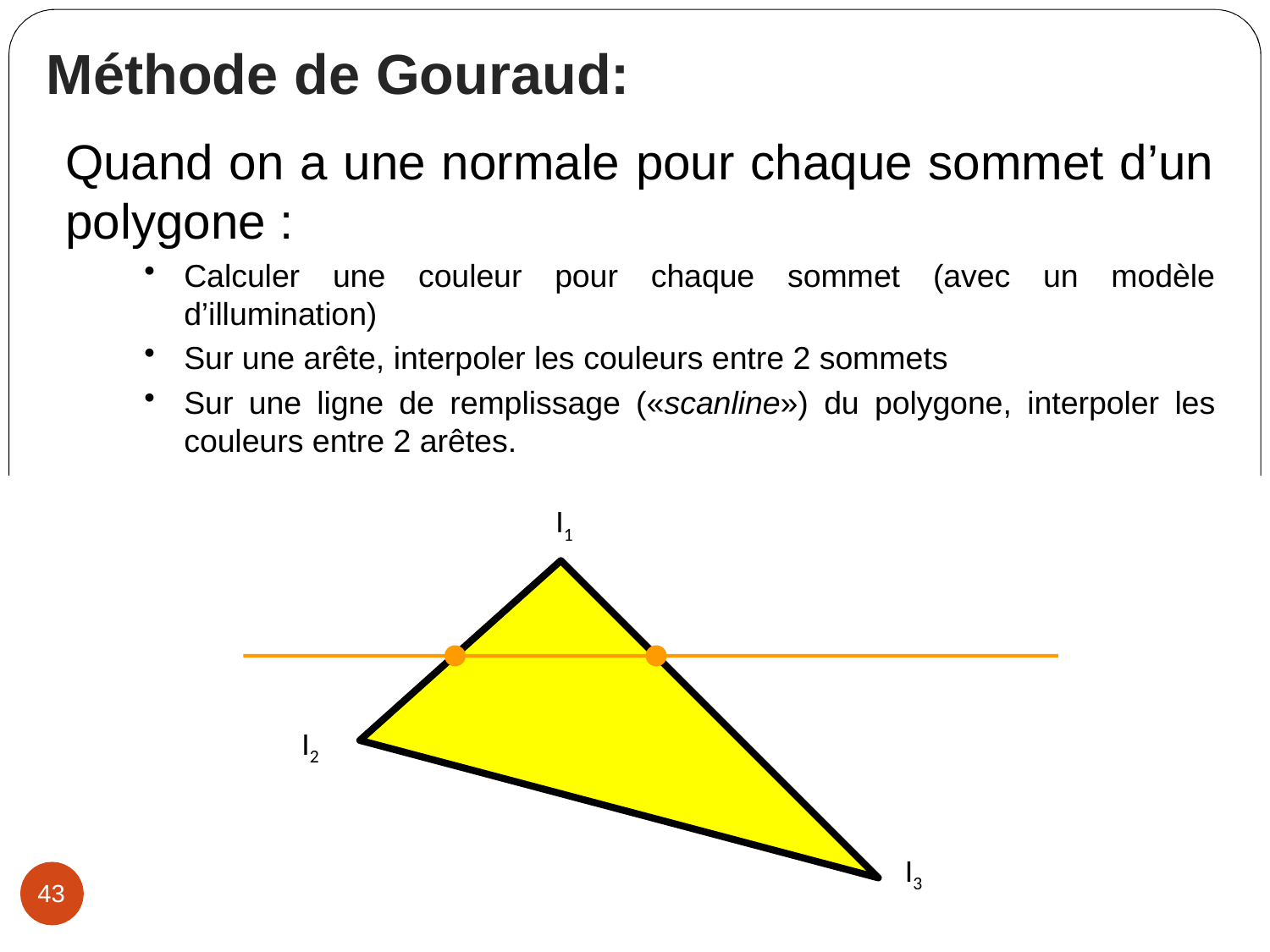

Méthode de Gouraud:
Quand on a une normale pour chaque sommet d’un polygone :
Calculer une couleur pour chaque sommet (avec un modèle d’illumination)
Sur une arête, interpoler les couleurs entre 2 sommets
Sur une ligne de remplissage («scanline») du polygone, interpoler les couleurs entre 2 arêtes.
I1

I2
I3

43